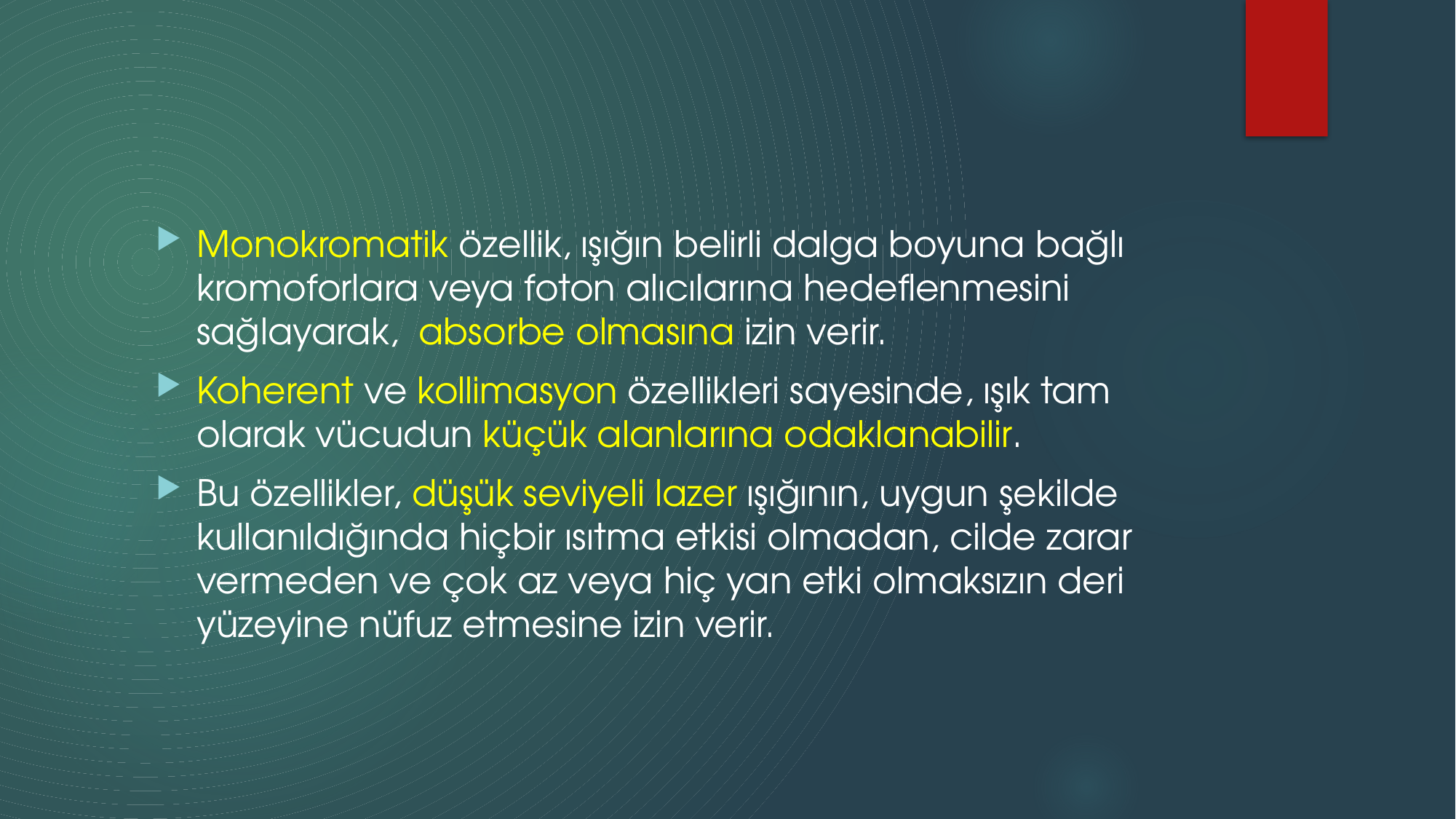

Monokromatik özellik, ışığın belirli dalga boyuna bağlı kromoforlara veya foton alıcılarına hedeflenmesini sağlayarak,  absorbe olmasına izin verir.
Koherent ve kollimasyon özellikleri sayesinde, ışık tam olarak vücudun küçük alanlarına odaklanabilir.
Bu özellikler, düşük seviyeli lazer ışığının, uygun şekilde kullanıldığında hiçbir ısıtma etkisi olmadan, cilde zarar vermeden ve çok az veya hiç yan etki olmaksızın deri yüzeyine nüfuz etmesine izin verir.